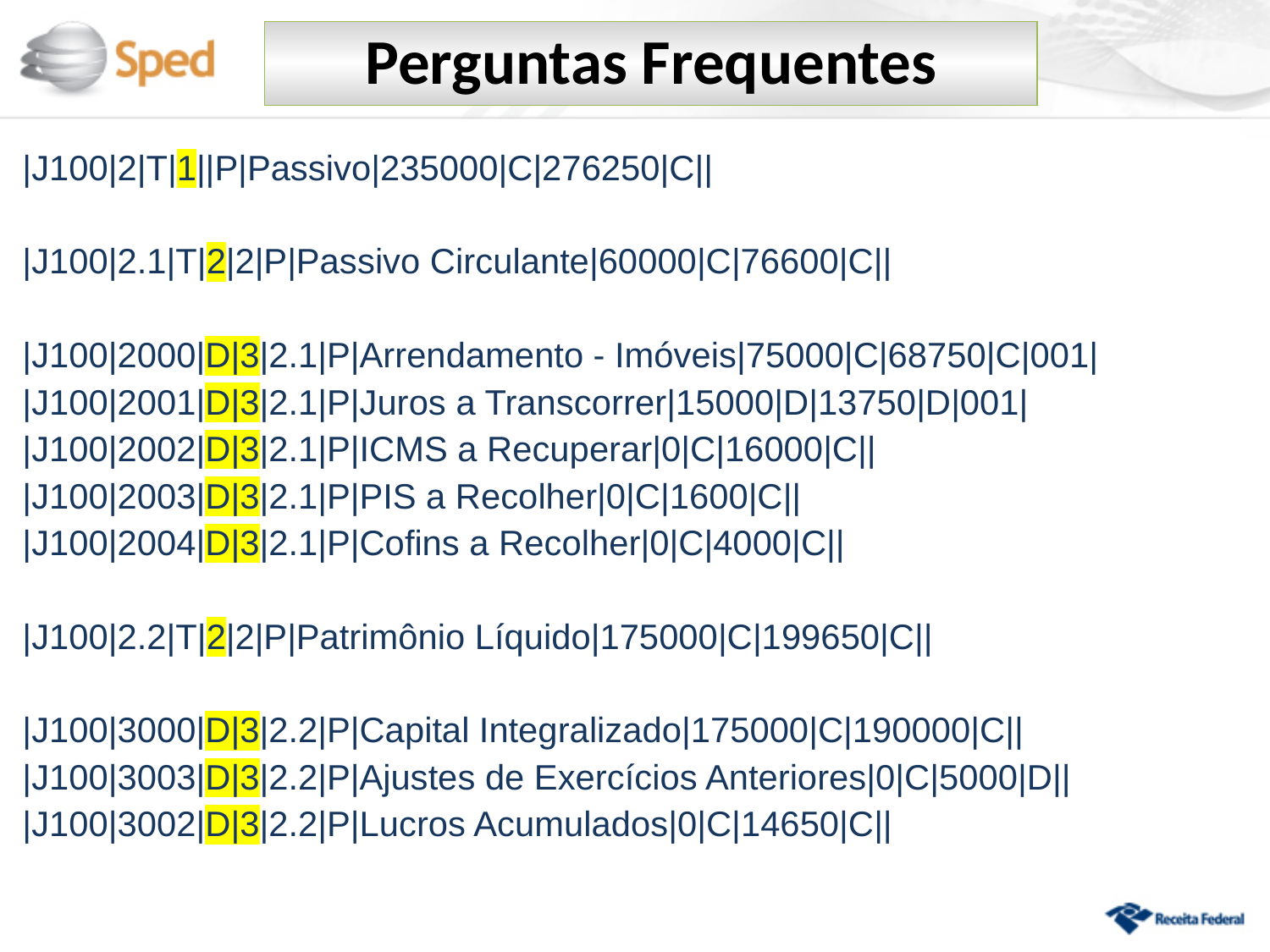

Perguntas Frequentes
|J100|2|T|1||P|Passivo|235000|C|276250|C||

|J100|2.1|T|2|2|P|Passivo Circulante|60000|C|76600|C||

|J100|2000|D|3|2.1|P|Arrendamento - Imóveis|75000|C|68750|C|001|
|J100|2001|D|3|2.1|P|Juros a Transcorrer|15000|D|13750|D|001|
|J100|2002|D|3|2.1|P|ICMS a Recuperar|0|C|16000|C||
|J100|2003|D|3|2.1|P|PIS a Recolher|0|C|1600|C||
|J100|2004|D|3|2.1|P|Cofins a Recolher|0|C|4000|C||

|J100|2.2|T|2|2|P|Patrimônio Líquido|175000|C|199650|C||

|J100|3000|D|3|2.2|P|Capital Integralizado|175000|C|190000|C||
|J100|3003|D|3|2.2|P|Ajustes de Exercícios Anteriores|0|C|5000|D||
|J100|3002|D|3|2.2|P|Lucros Acumulados|0|C|14650|C||